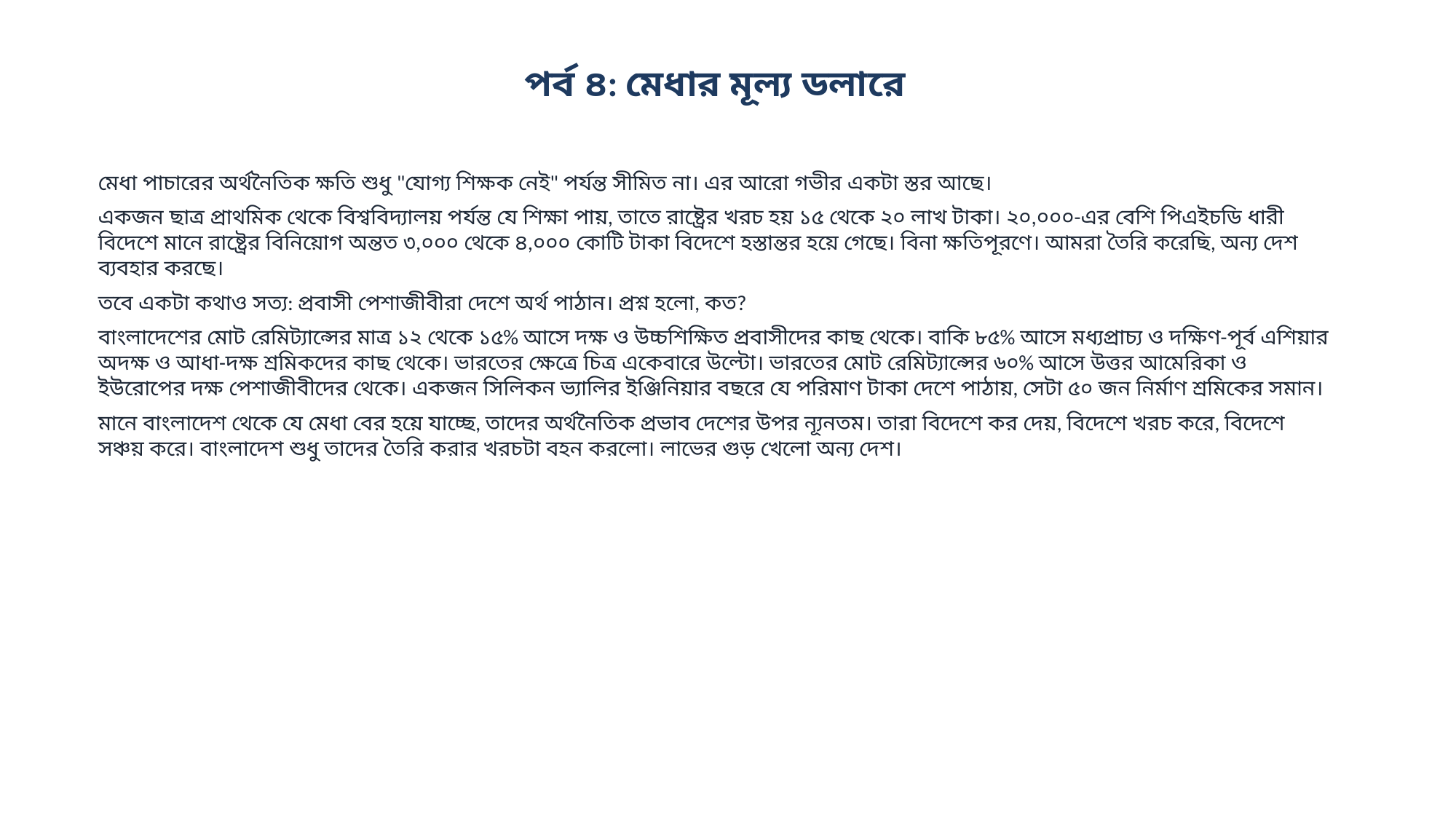

পর্ব ৪: মেধার মূল্য ডলারে
মেধা পাচারের অর্থনৈতিক ক্ষতি শুধু "যোগ্য শিক্ষক নেই" পর্যন্ত সীমিত না। এর আরো গভীর একটা স্তর আছে।
একজন ছাত্র প্রাথমিক থেকে বিশ্ববিদ্যালয় পর্যন্ত যে শিক্ষা পায়, তাতে রাষ্ট্রের খরচ হয় ১৫ থেকে ২০ লাখ টাকা। ২০,০০০-এর বেশি পিএইচডি ধারী বিদেশে মানে রাষ্ট্রের বিনিয়োগ অন্তত ৩,০০০ থেকে ৪,০০০ কোটি টাকা বিদেশে হস্তান্তর হয়ে গেছে। বিনা ক্ষতিপূরণে। আমরা তৈরি করেছি, অন্য দেশ ব্যবহার করছে।
তবে একটা কথাও সত্য: প্রবাসী পেশাজীবীরা দেশে অর্থ পাঠান। প্রশ্ন হলো, কত?
বাংলাদেশের মোট রেমিট্যান্সের মাত্র ১২ থেকে ১৫% আসে দক্ষ ও উচ্চশিক্ষিত প্রবাসীদের কাছ থেকে। বাকি ৮৫% আসে মধ্যপ্রাচ্য ও দক্ষিণ-পূর্ব এশিয়ার অদক্ষ ও আধা-দক্ষ শ্রমিকদের কাছ থেকে। ভারতের ক্ষেত্রে চিত্র একেবারে উল্টো। ভারতের মোট রেমিট্যান্সের ৬০% আসে উত্তর আমেরিকা ও ইউরোপের দক্ষ পেশাজীবীদের থেকে। একজন সিলিকন ভ্যালির ইঞ্জিনিয়ার বছরে যে পরিমাণ টাকা দেশে পাঠায়, সেটা ৫০ জন নির্মাণ শ্রমিকের সমান।
মানে বাংলাদেশ থেকে যে মেধা বের হয়ে যাচ্ছে, তাদের অর্থনৈতিক প্রভাব দেশের উপর ন্যূনতম। তারা বিদেশে কর দেয়, বিদেশে খরচ করে, বিদেশে সঞ্চয় করে। বাংলাদেশ শুধু তাদের তৈরি করার খরচটা বহন করলো। লাভের গুড় খেলো অন্য দেশ।